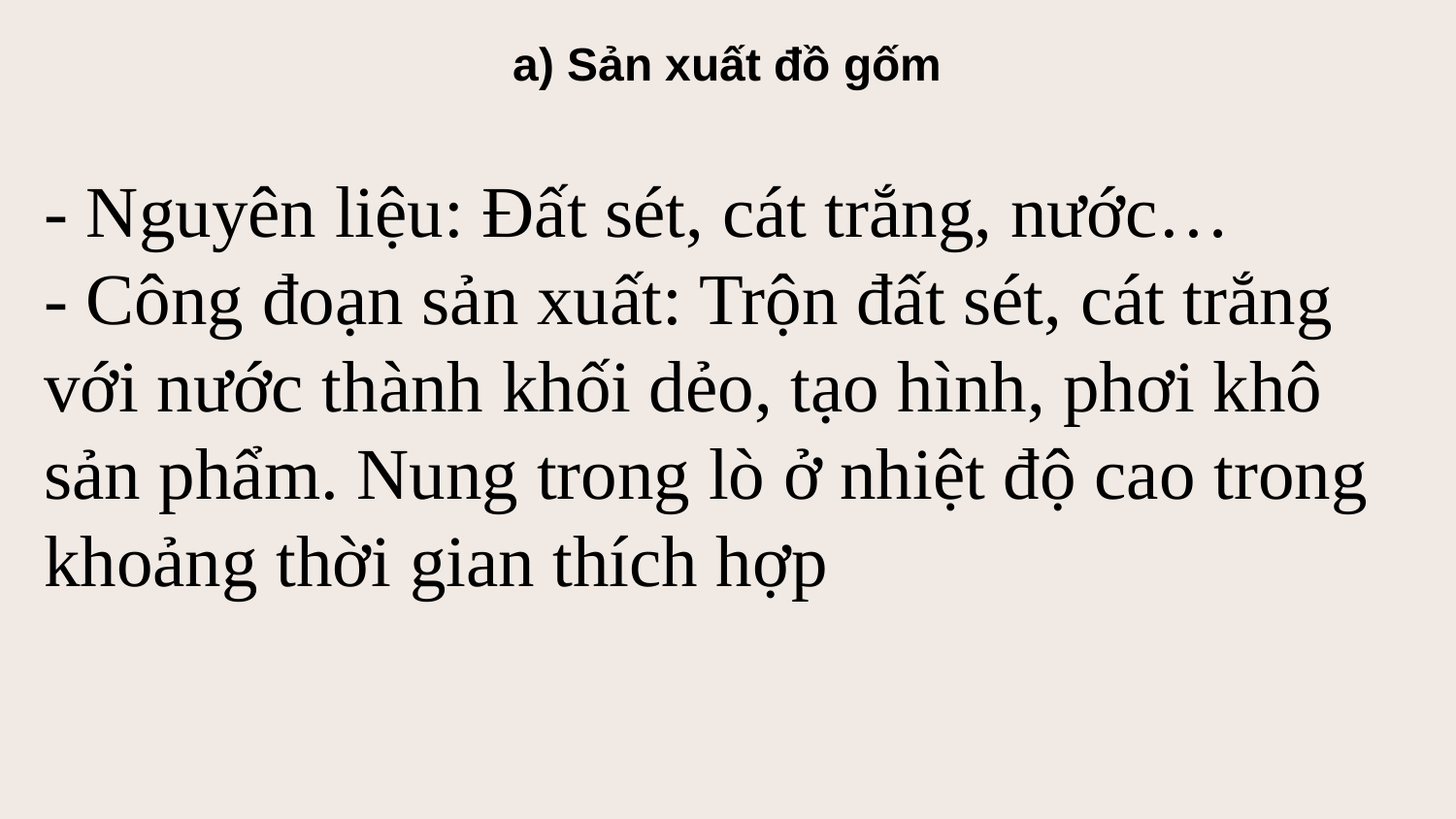

a) Sản xuất đồ gốm
- Nguyên liệu: Đất sét, cát trắng, nước…
- Công đoạn sản xuất: Trộn đất sét, cát trắng với nước thành khối dẻo, tạo hình, phơi khô sản phẩm. Nung trong lò ở nhiệt độ cao trong khoảng thời gian thích hợp